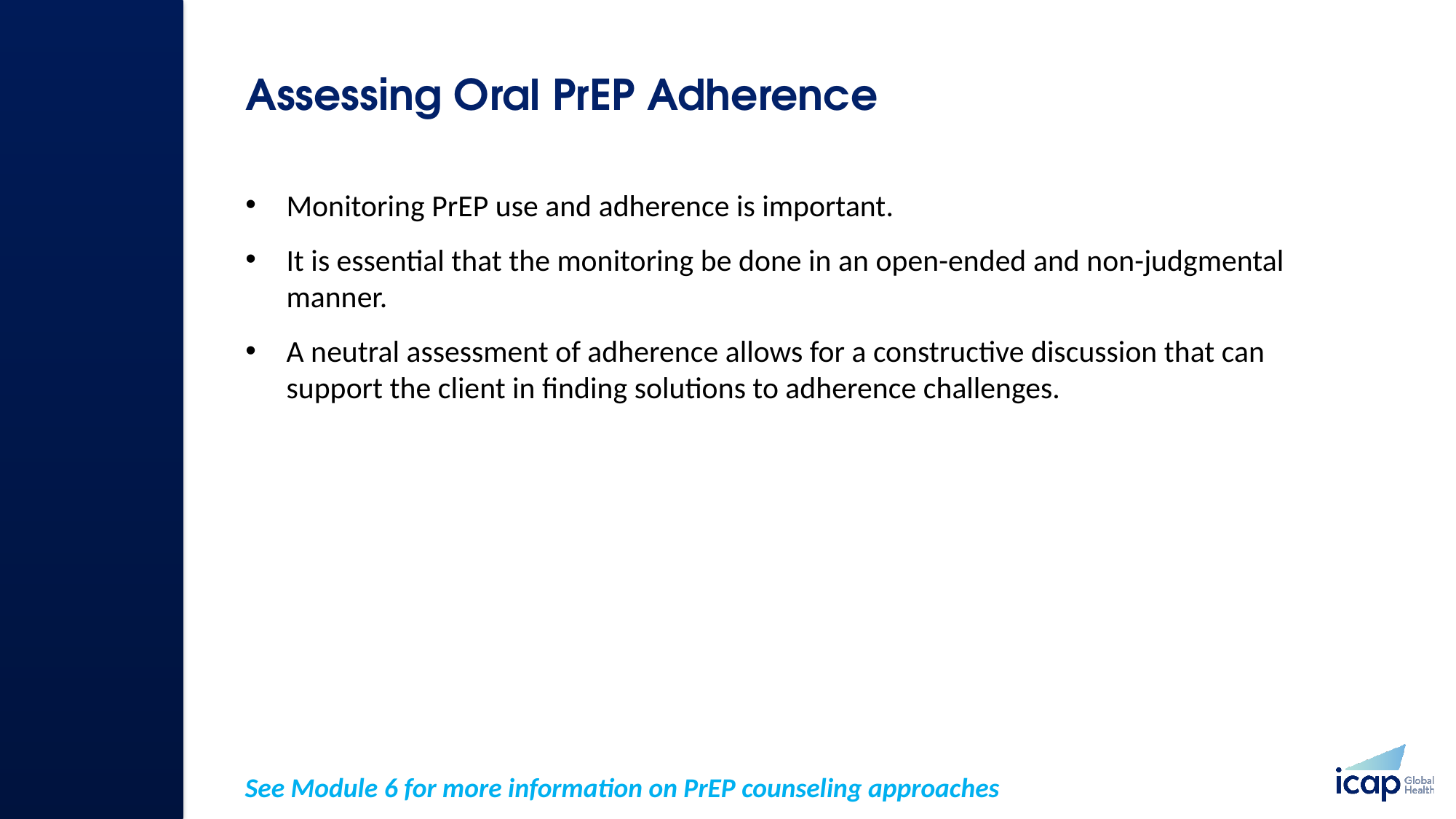

# Assessing Oral PrEP Adherence ​
Monitoring PrEP use and adherence is important.​
It is essential that the monitoring be done in an open-ended and non-judgmental manner.​
A neutral assessment of adherence allows for a constructive discussion that can support the client in finding solutions to adherence challenges. ​
See Module 6 for more information on PrEP counseling approaches​